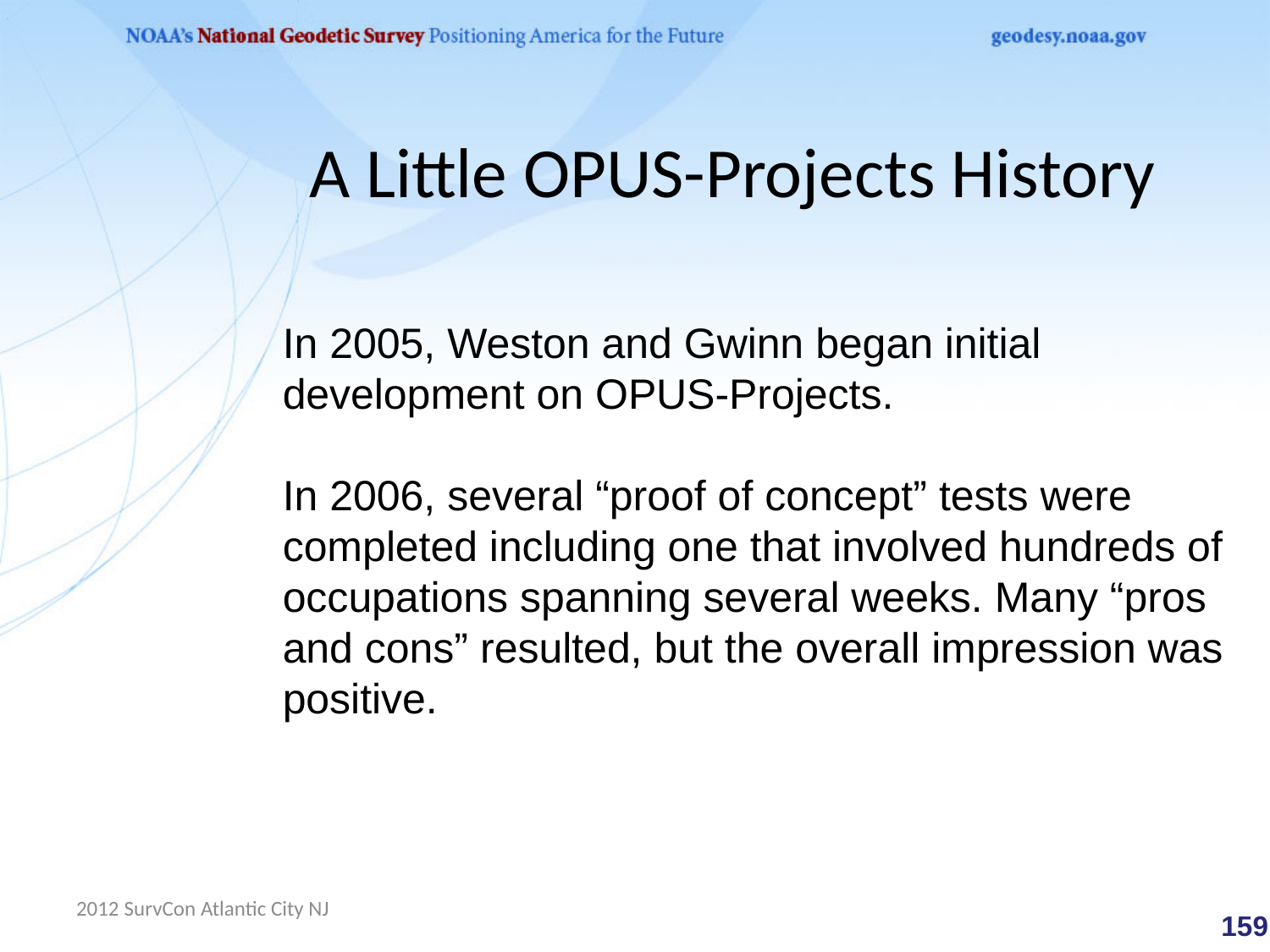

# A Little OPUS-Projects History
In 2005, Weston and Gwinn began initial development on OPUS-Projects.

In 2006, several “proof of concept” tests were completed including one that involved hundreds of occupations spanning several weeks. Many “pros and cons” resulted, but the overall impression was positive.
2012 SurvCon Atlantic City NJ

 159